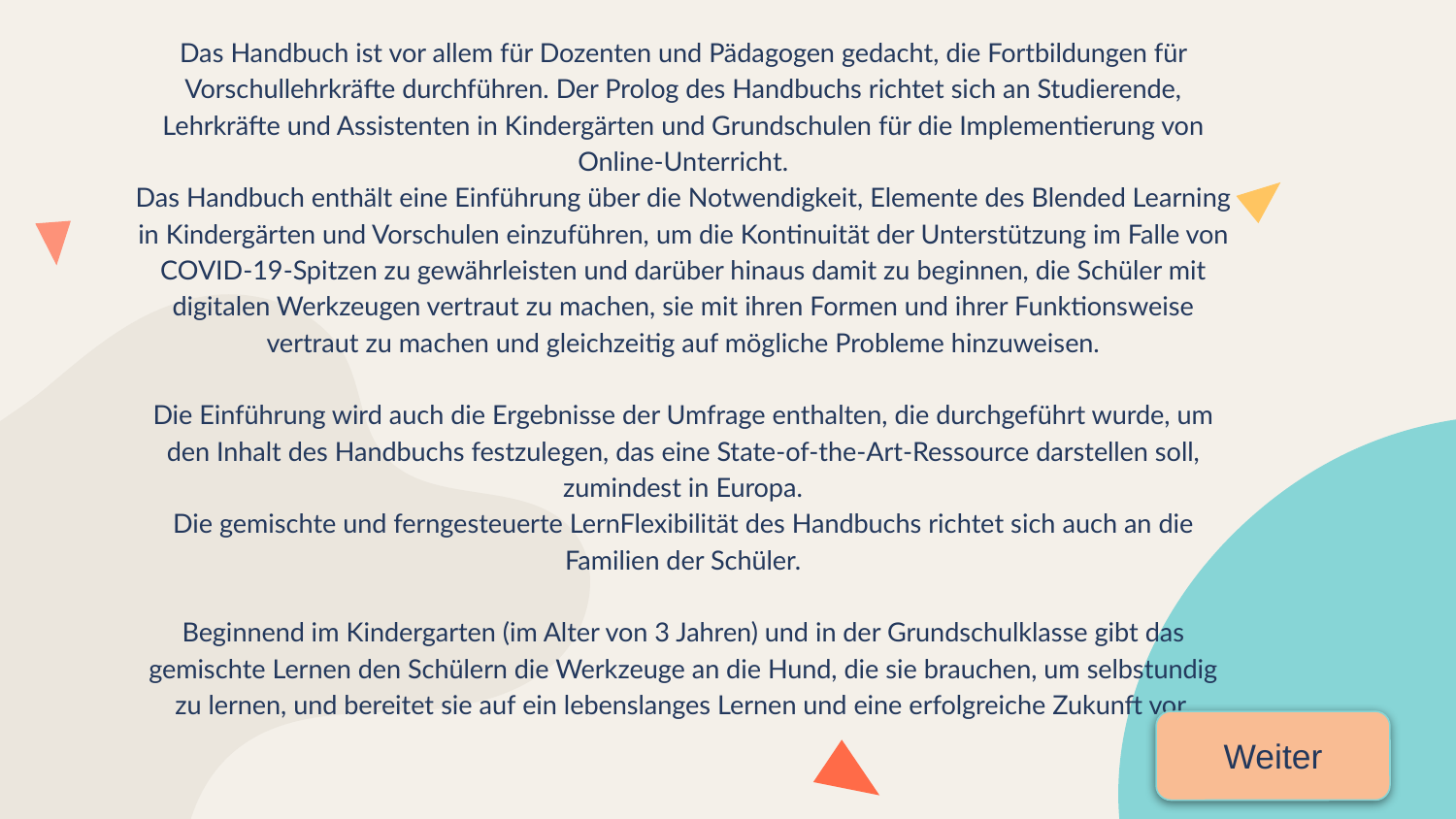

Das Handbuch ist vor allem für Dozenten und Pädagogen gedacht, die Fortbildungen für Vorschullehrkräfte durchführen. Der Prolog des Handbuchs richtet sich an Studierende, Lehrkräfte und Assistenten in Kindergärten und Grundschulen für die Implementierung von Online-Unterricht.
Das Handbuch enthält eine Einführung über die Notwendigkeit, Elemente des Blended Learning in Kindergärten und Vorschulen einzuführen, um die Kontinuität der Unterstützung im Falle von COVID-19-Spitzen zu gewährleisten und darüber hinaus damit zu beginnen, die Schüler mit digitalen Werkzeugen vertraut zu machen, sie mit ihren Formen und ihrer Funktionsweise vertraut zu machen und gleichzeitig auf mögliche Probleme hinzuweisen.

Die Einführung wird auch die Ergebnisse der Umfrage enthalten, die durchgeführt wurde, um den Inhalt des Handbuchs festzulegen, das eine State-of-the-Art-Ressource darstellen soll, zumindest in Europa.
Die gemischte und ferngesteuerte LernFlexibilität des Handbuchs richtet sich auch an die Familien der Schüler.

Beginnend im Kindergarten (im Alter von 3 Jahren) und in der Grundschulklasse gibt das gemischte Lernen den Schülern die Werkzeuge an die Hund, die sie brauchen, um selbstundig zu lernen, und bereitet sie auf ein lebenslanges Lernen und eine erfolgreiche Zukunft vor.
Weiter